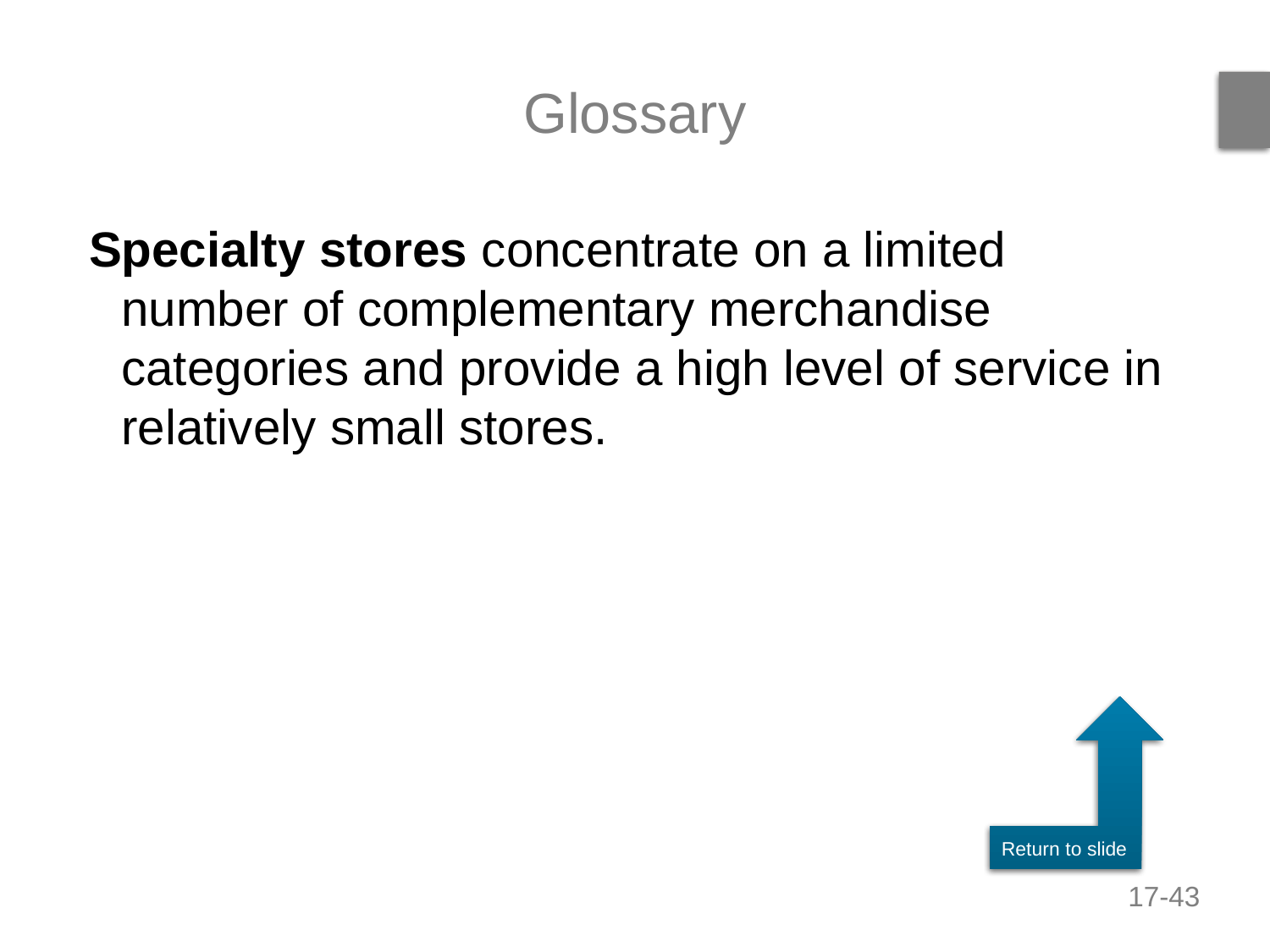

# Glossary
Specialty stores concentrate on a limited number of complementary merchandise categories and provide a high level of service in relatively small stores.